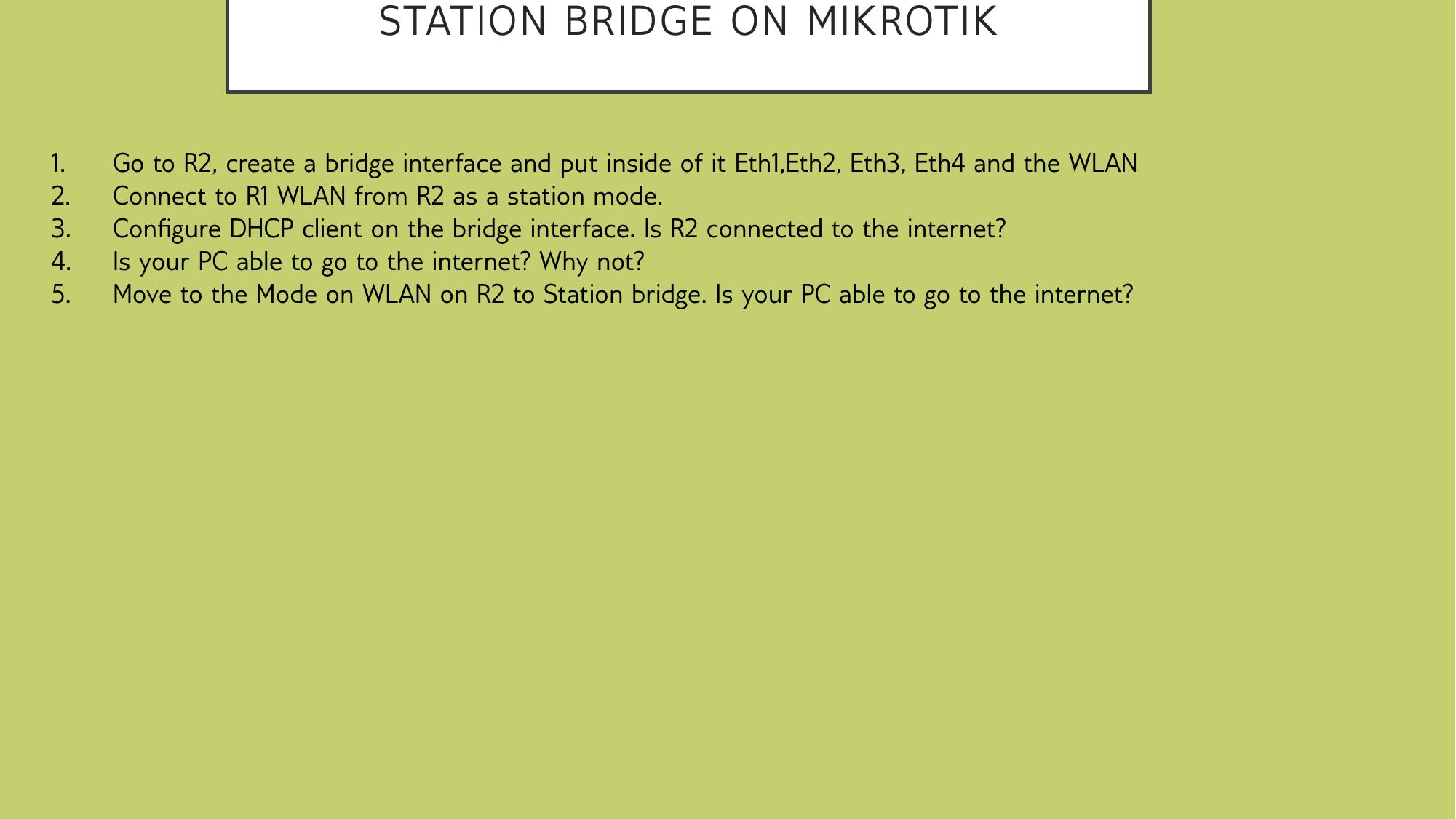

# Station Bridge on MikroTik
Go to R2, create a bridge interface and put inside of it Eth1,Eth2, Eth3, Eth4 and the WLAN
Connect to R1 WLAN from R2 as a station mode.
Configure DHCP client on the bridge interface. Is R2 connected to the internet?
Is your PC able to go to the internet? Why not?
Move to the Mode on WLAN on R2 to Station bridge. Is your PC able to go to the internet?